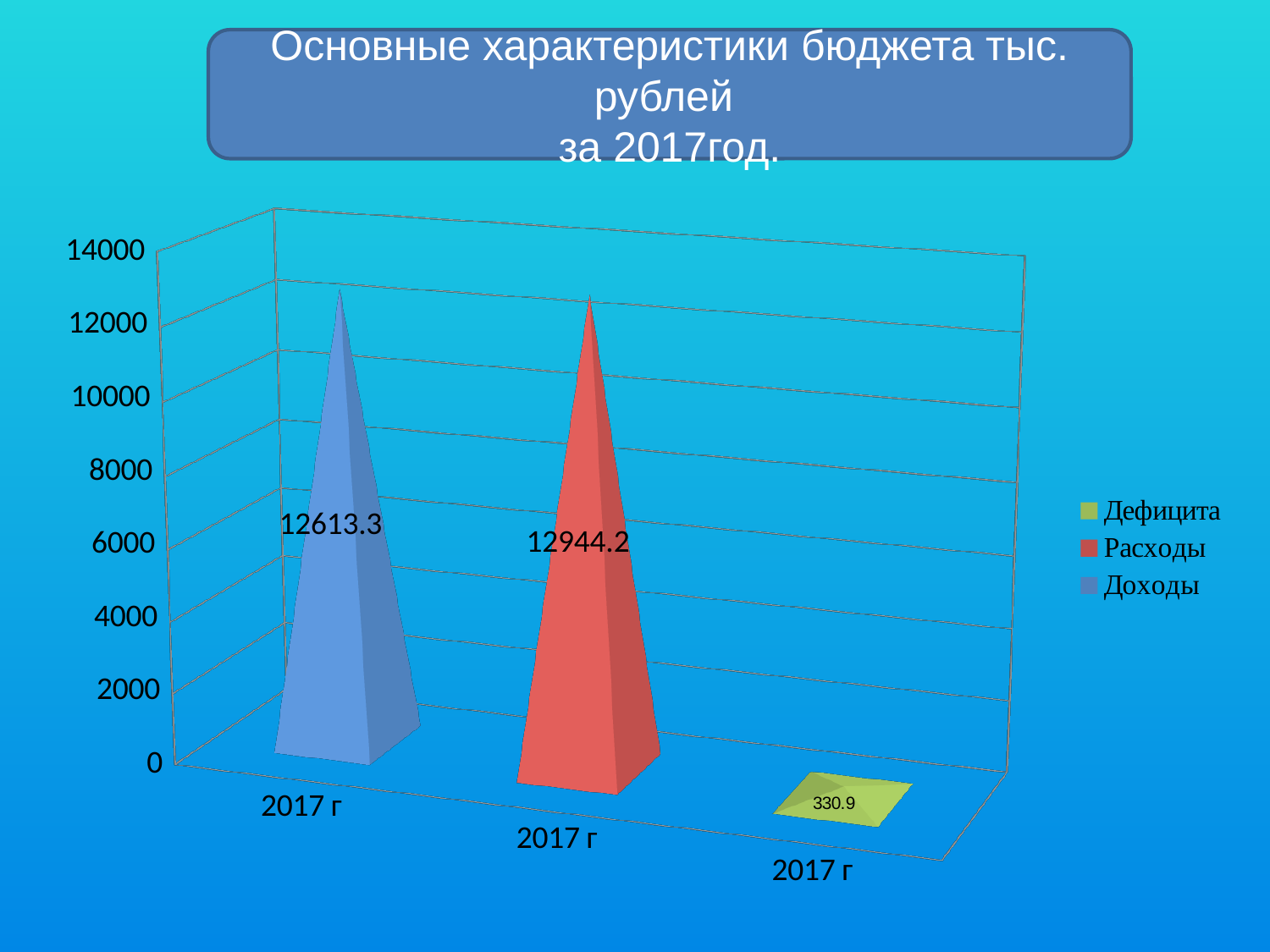

Основные характеристики бюджета тыс. рублей
за 2017год.

[unsupported chart]